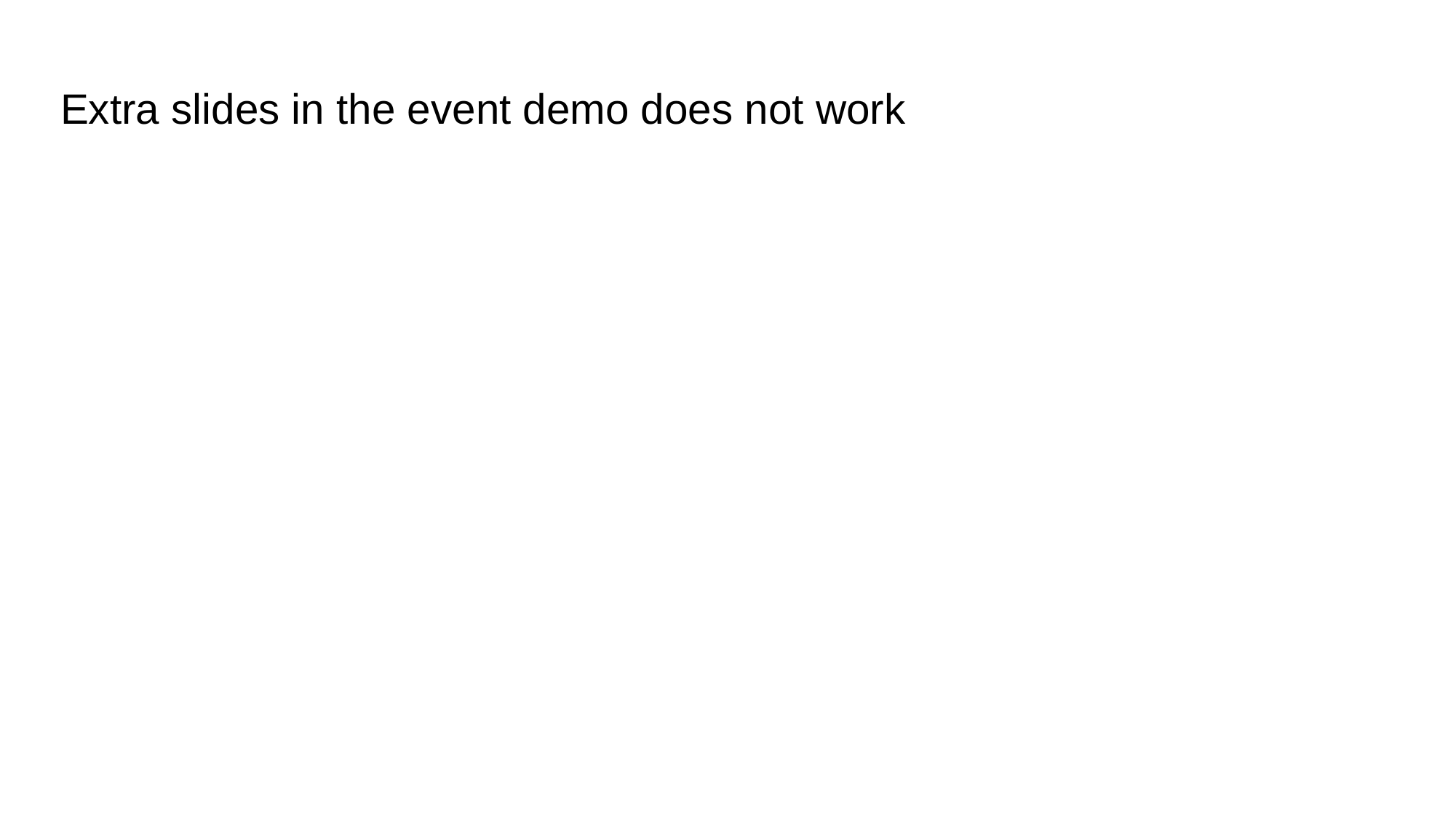

# Extra slides in the event demo does not work